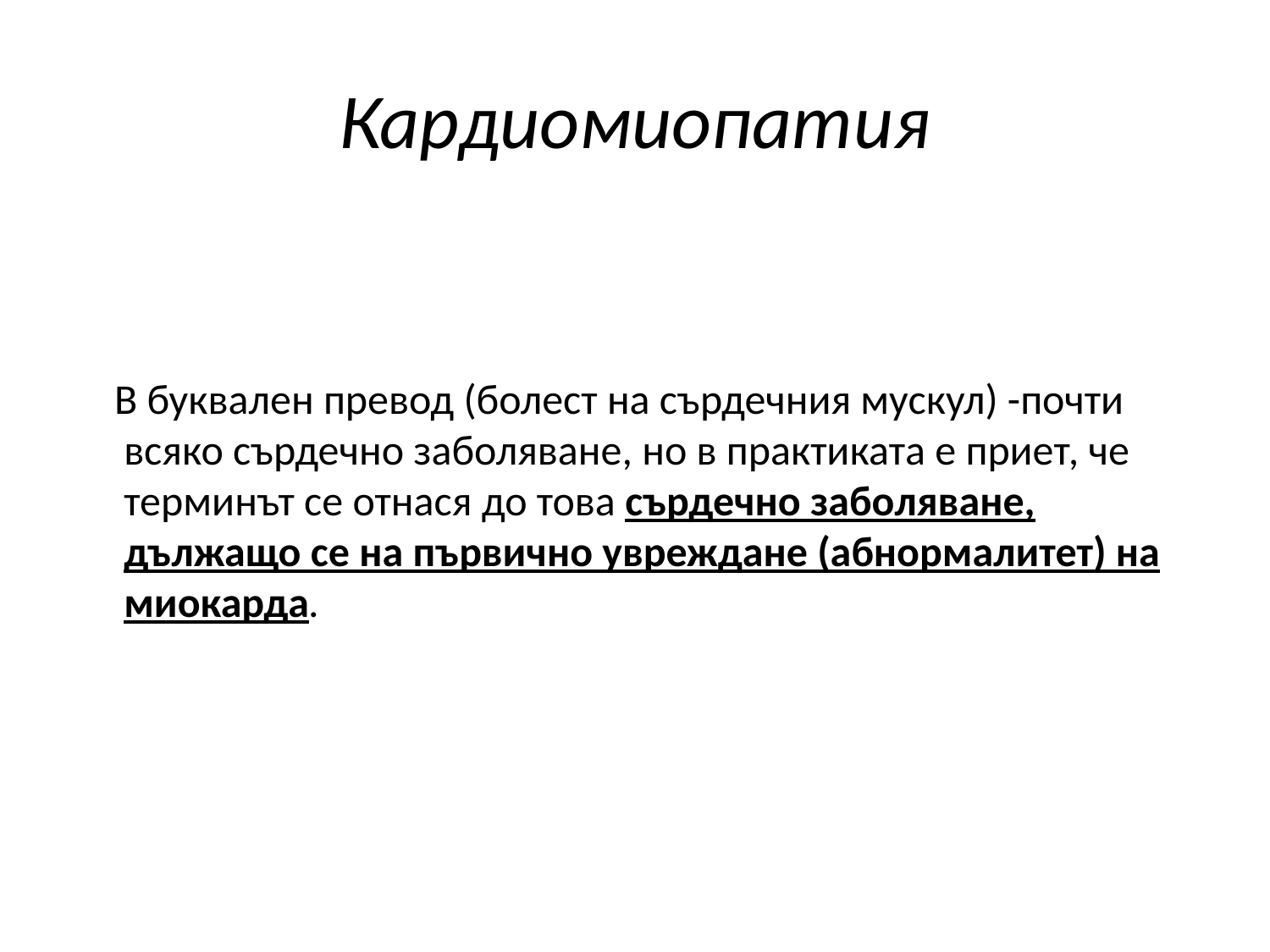

# Кардиомиопатия
    В буквален превод (болест на сърдечния мускул) -почти всяко сърдечно заболяване, но в практиката е приет, че терминът се отнася до това сърдечно заболяване, дължащо се на първично увреждане (абнормалитет) на миокарда.